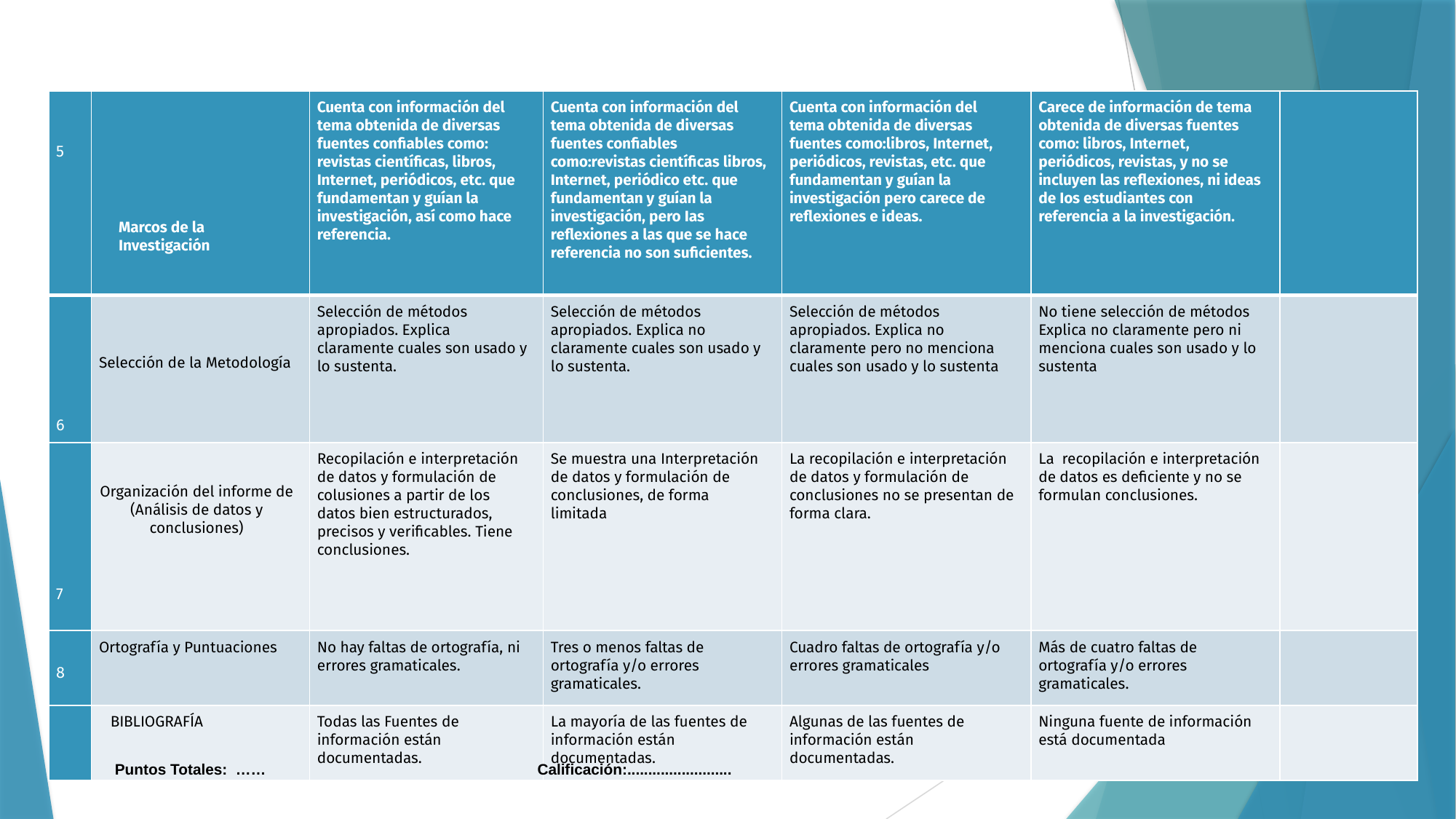

| 5 | Marcos de la Investigación | Cuenta con información del tema obtenida de diversas fuentes confiables como: revistas científicas, libros, Internet, periódicos, etc. que fundamentan y guían la investigación, así como hace referencia. | Cuenta con información del tema obtenida de diversas fuentes confiables como:revistas científicas libros, Internet, periódico etc. que fundamentan y guían la investigación, pero Ias reflexiones a las que se hace referencia no son suficientes. | Cuenta con información del tema obtenida de diversas fuentes como:libros, Internet, periódicos, revistas, etc. que fundamentan y guían la investigación pero carece de reflexiones e ideas. | Carece de información de tema obtenida de diversas fuentes como: libros, Internet, periódicos, revistas, y no se incluyen las reflexiones, ni ideas de Ios estudiantes con referencia a la investigación. |  |
| --- | --- | --- | --- | --- | --- | --- |
| 6 | Selección de la Metodología | Selección de métodos apropiados. Explica claramente cuales son usado y lo sustenta. | Selección de métodos apropiados. Explica no claramente cuales son usado y lo sustenta. | Selección de métodos apropiados. Explica no claramente pero no menciona cuales son usado y lo sustenta | No tiene selección de métodos Explica no claramente pero ni menciona cuales son usado y lo sustenta |  |
| 7 | Organización del informe de (Análisis de datos y conclusiones) | Recopilación e interpretación de datos y formulación de colusiones a partir de los datos bien estructurados, precisos y verificables. Tiene conclusiones. | Se muestra una Interpretación de datos y formulación de conclusiones, de forma limitada | La recopilación e interpretación de datos y formulación de conclusiones no se presentan de forma clara. | La  recopilación e interpretación de datos es deficiente y no se formulan conclusiones. |  |
| 8 | Ortografía y Puntuaciones | No hay faltas de ortografía, ni errores gramaticales. | Tres o menos faltas de ortografía y/o errores gramaticales. | Cuadro faltas de ortografía y/o errores gramaticales | Más de cuatro faltas de ortografía y/o errores gramaticales. |  |
|  | BIBLIOGRAFÍA | Todas las Fuentes de información están documentadas. | La mayoría de las fuentes de información están documentadas. | Algunas de las fuentes de información están documentadas. | Ninguna fuente de información está documentada |  |

Puntos Totales:  ……                                                                 Calificación:.........................